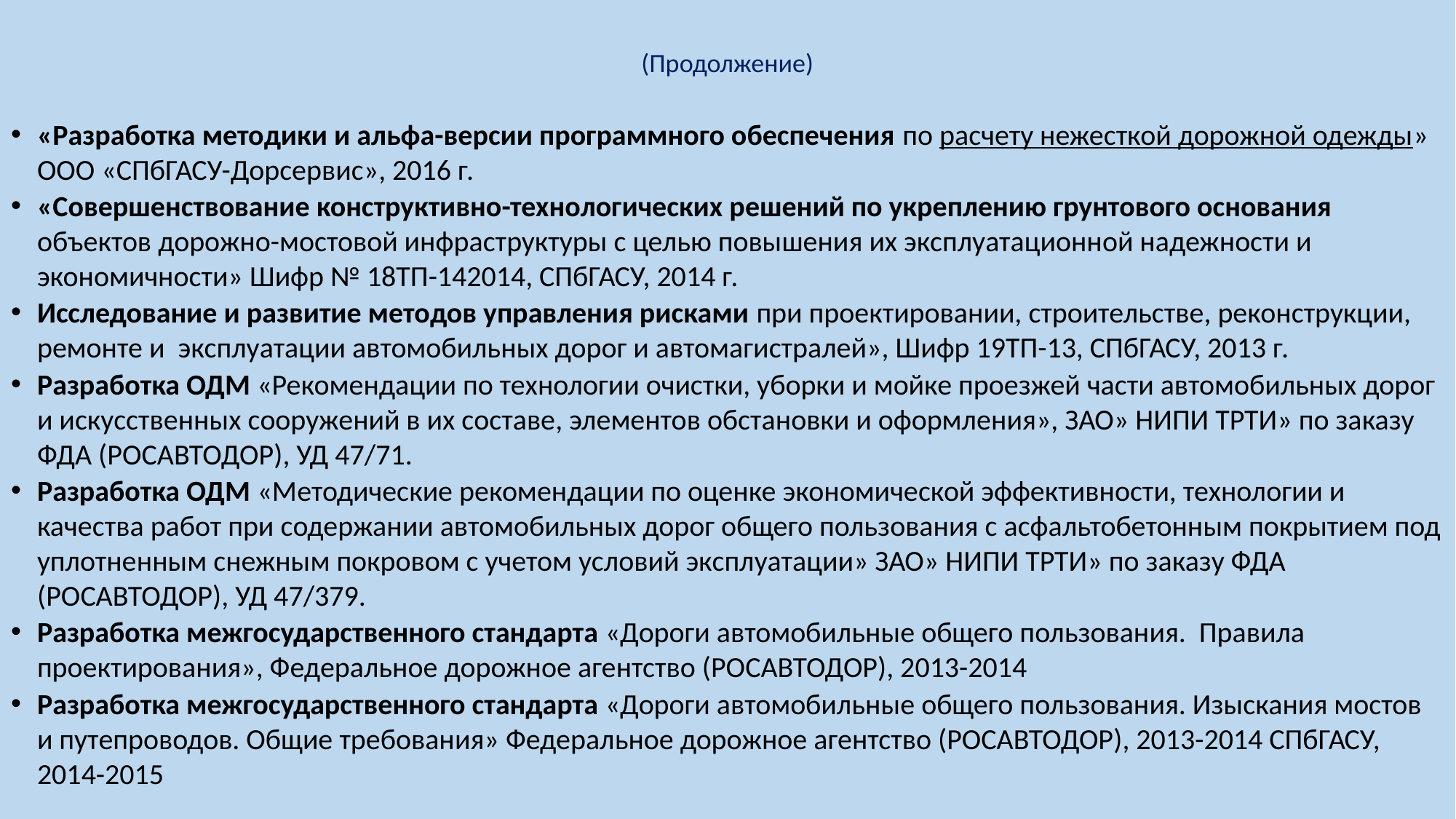

(Продолжение)

«Разработка методики и альфа-версии программного обеспечения по расчету нежесткой дорожной одежды» ООО «СПбГАСУ-Дорсервис», 2016 г.
«Совершенствование конструктивно-технологических решений по укреплению грунтового основания объектов дорожно-мостовой инфраструктуры с целью повышения их эксплуатационной надежности и экономичности» Шифр № 18ТП-142014, СПбГАСУ, 2014 г.
Исследование и развитие методов управления рисками при проектировании, строительстве, реконструкции, ремонте и  эксплуатации автомобильных дорог и автомагистралей», Шифр 19ТП-13, СПбГАСУ, 2013 г.
Разработка ОДМ «Рекомендации по технологии очистки, уборки и мойке проезжей части автомобильных дорог и искусственных сооружений в их составе, элементов обстановки и оформления», ЗАО» НИПИ ТРТИ» по заказу ФДА (РОСАВТОДОР), УД 47/71.
Разработка ОДМ «Методические рекомендации по оценке экономической эффективности, технологии и качества работ при содержании автомобильных дорог общего пользования с асфальтобетонным покрытием под уплотненным снежным покровом с учетом условий эксплуатации» ЗАО» НИПИ ТРТИ» по заказу ФДА (РОСАВТОДОР), УД 47/379.
Разработка межгосударственного стандарта «Дороги автомобильные общего пользования.  Правила проектирования», Федеральное дорожное агентство (РОСАВТОДОР), 2013-2014
Разработка межгосударственного стандарта «Дороги автомобильные общего пользования. Изыскания мостов и путепроводов. Общие требования» Федеральное дорожное агентство (РОСАВТОДОР), 2013-2014 СПбГАСУ, 2014-2015